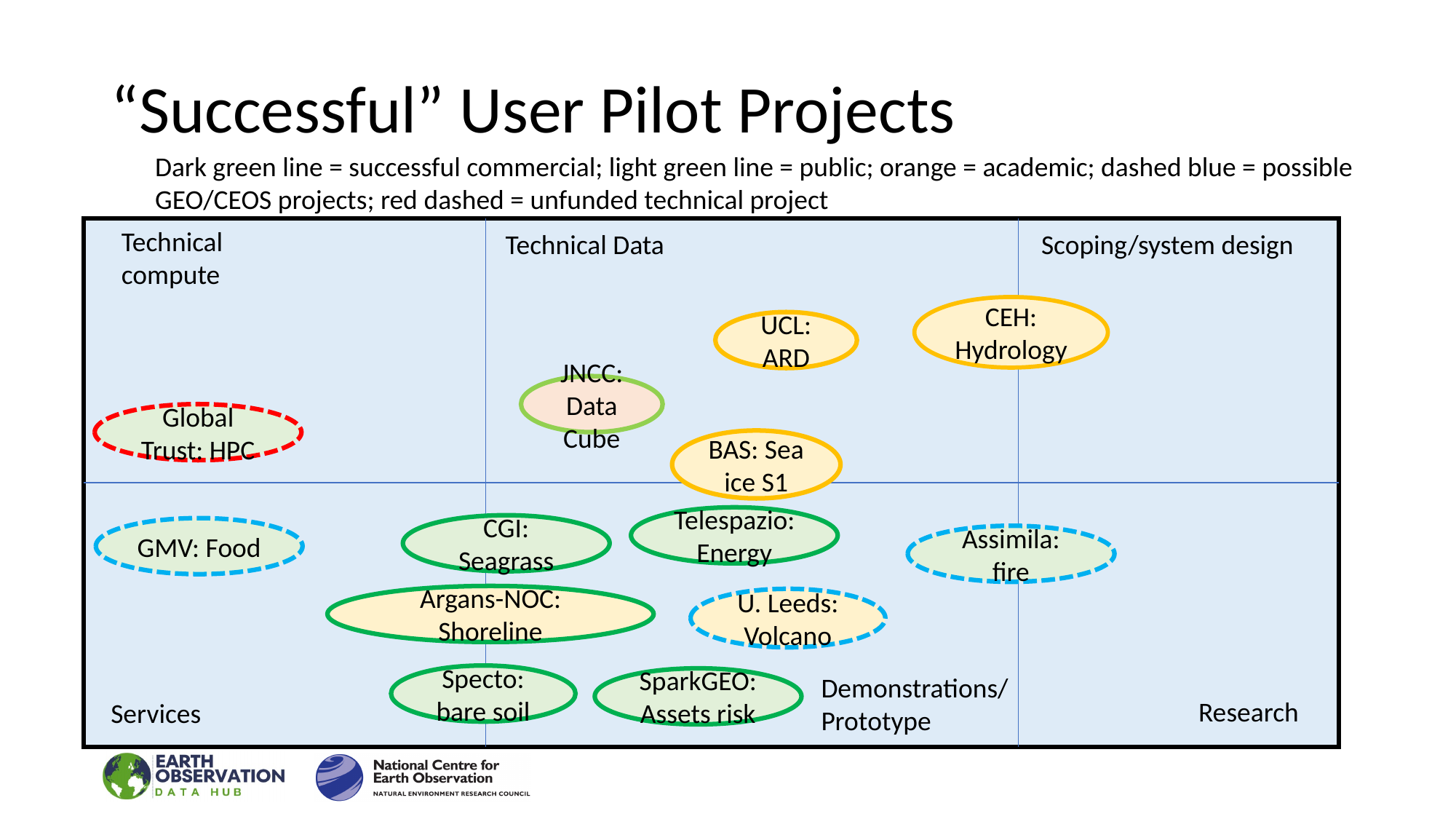

# “Successful” User Pilot Projects
Dark green line = successful commercial; light green line = public; orange = academic; dashed blue = possible GEO/CEOS projects; red dashed = unfunded technical project

Technical compute
Technical Data
Scoping/system design
CEH: Hydrology
UCL: ARD
JNCC: Data Cube
Global Trust: HPC
BAS: Sea ice S1
Telespazio: Energy
CGI: Seagrass
GMV: Food
Assimila: fire
Argans-NOC: Shoreline
U. Leeds: Volcano
Demonstrations/Prototype
Specto: bare soil
SparkGEO: Assets risk
Research
Services